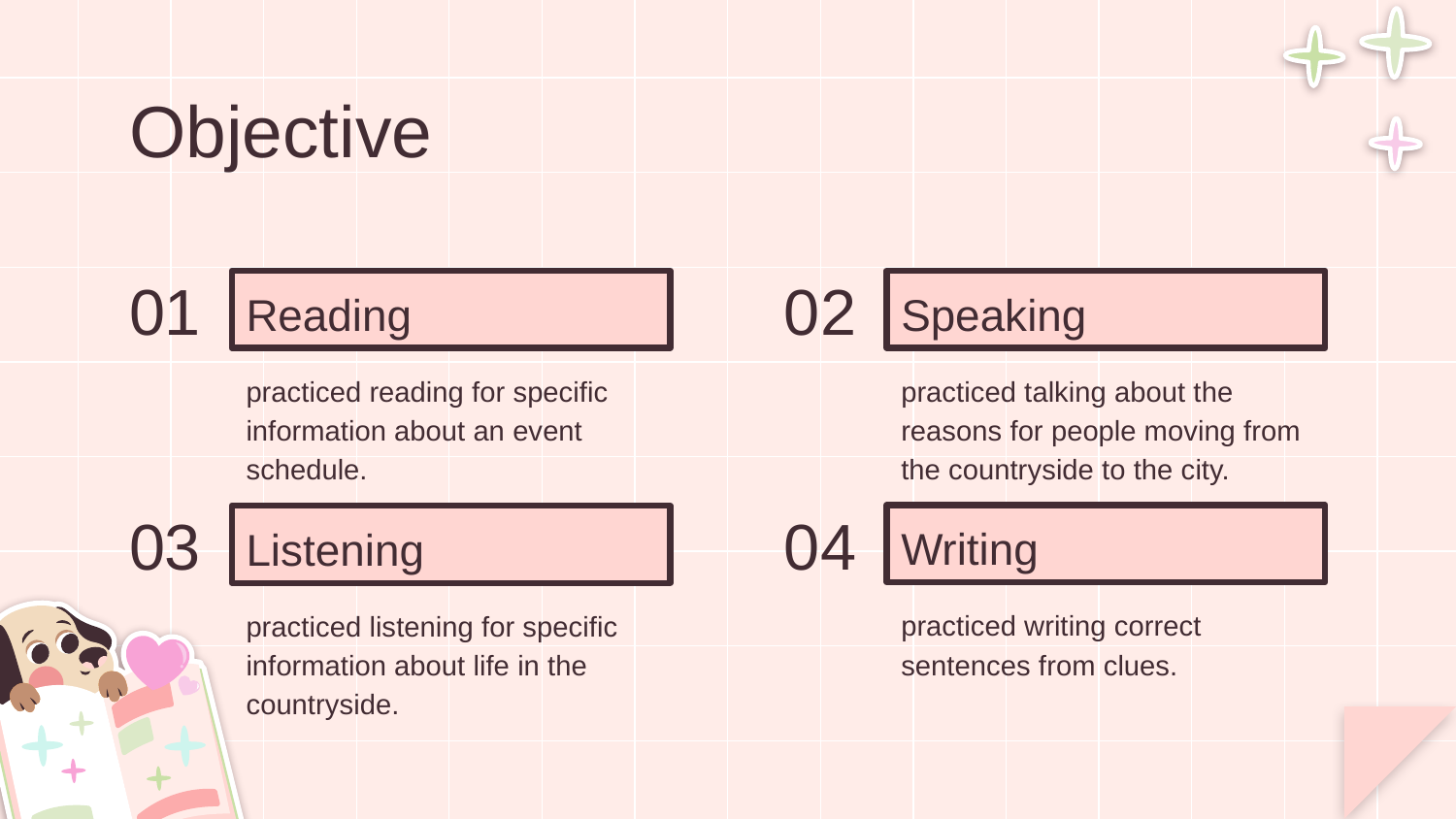

# Objective
Reading
02
Speaking
01
practiced talking about the reasons for people moving from the countryside to the city.
practiced reading for specific information about an event schedule.
Writing
04
03
Listening
practiced writing correct sentences from clues.
practiced listening for specific information about life in the countryside.